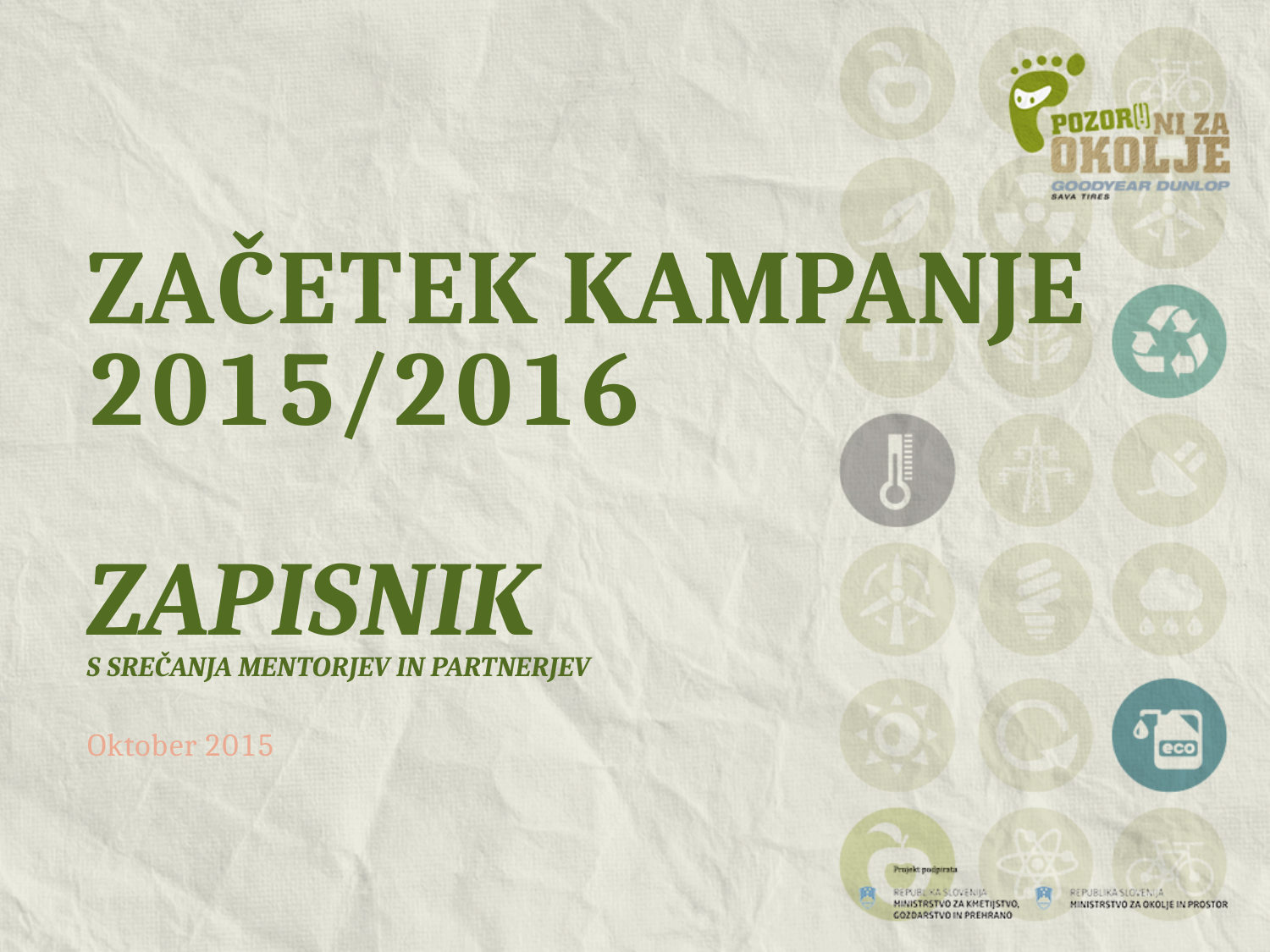

# ZAČETEK KAMPANJE 2015/2016 ZAPISNIK S srečanja MENTORJEV IN PARTNERJEV
Oktober 2015